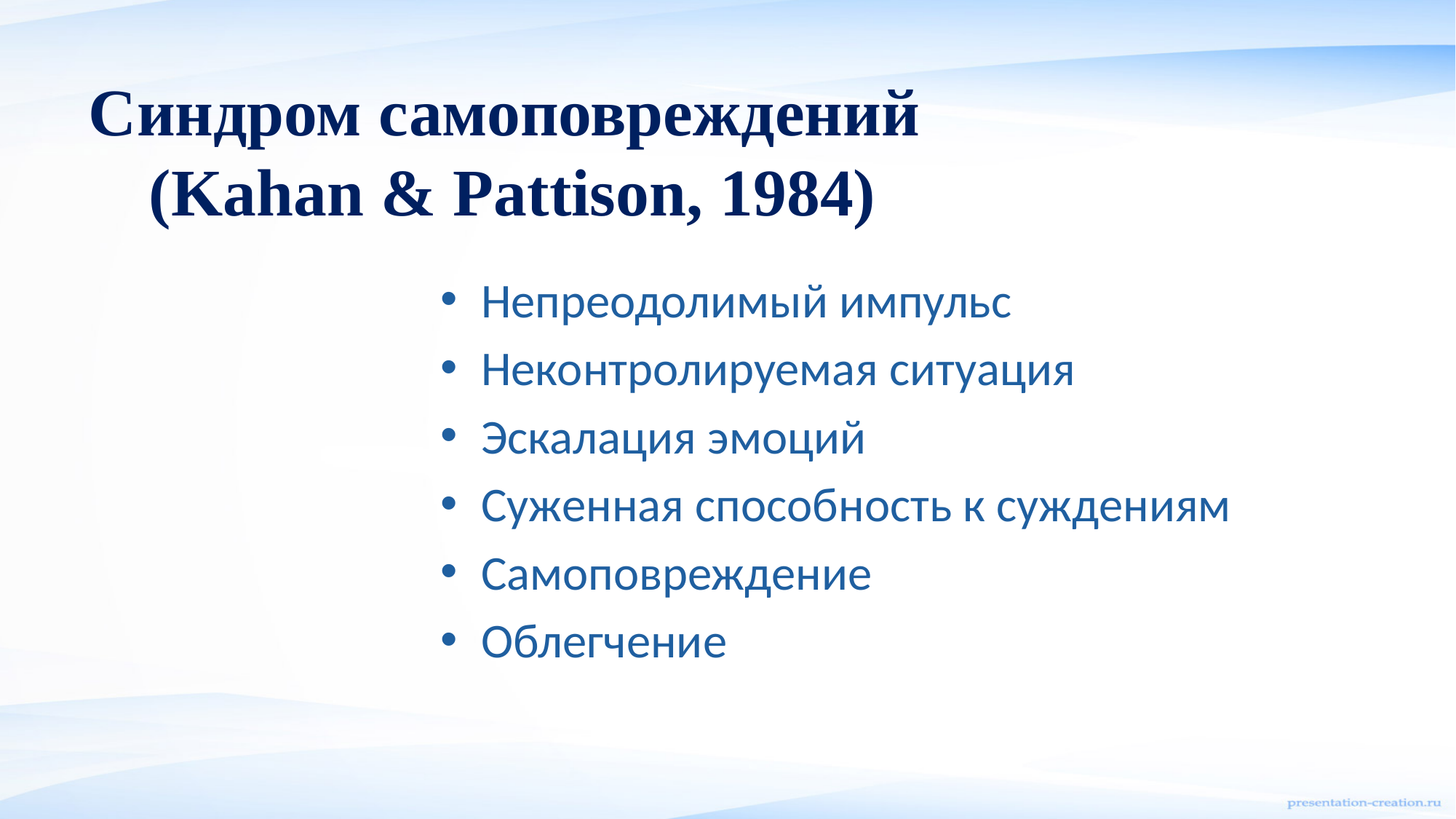

Синдром самоповреждений
(Kahan & Pattison, 1984)
Непреодолимый импульс
Неконтролируемая ситуация
Эскалация эмоций
Суженная способность к суждениям
Самоповреждение
Облегчение